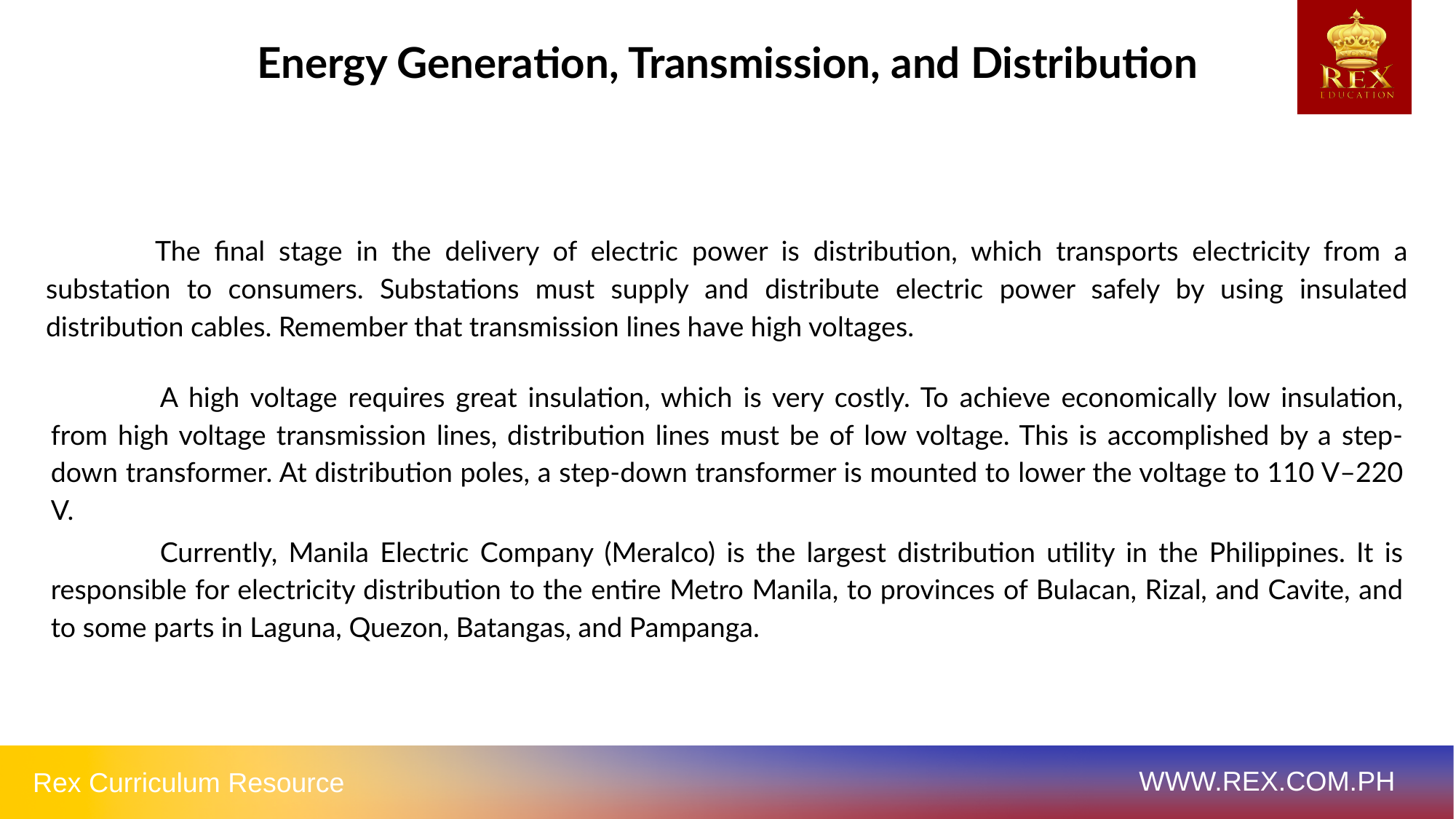

Energy Generation, Transmission, and Distribution
	The final stage in the delivery of electric power is distribution, which transports electricity from a substation to consumers. Substations must supply and distribute electric power safely by using insulated distribution cables. Remember that transmission lines have high voltages.
	A high voltage requires great insulation, which is very costly. To achieve economically low insulation, from high voltage transmission lines, distribution lines must be of low voltage. This is accomplished by a step-down transformer. At distribution poles, a step-down transformer is mounted to lower the voltage to 110 V–220 V.
	Currently, Manila Electric Company (Meralco) is the largest distribution utility in the Philippines. It is responsible for electricity distribution to the entire Metro Manila, to provinces of Bulacan, Rizal, and Cavite, and to some parts in Laguna, Quezon, Batangas, and Pampanga.